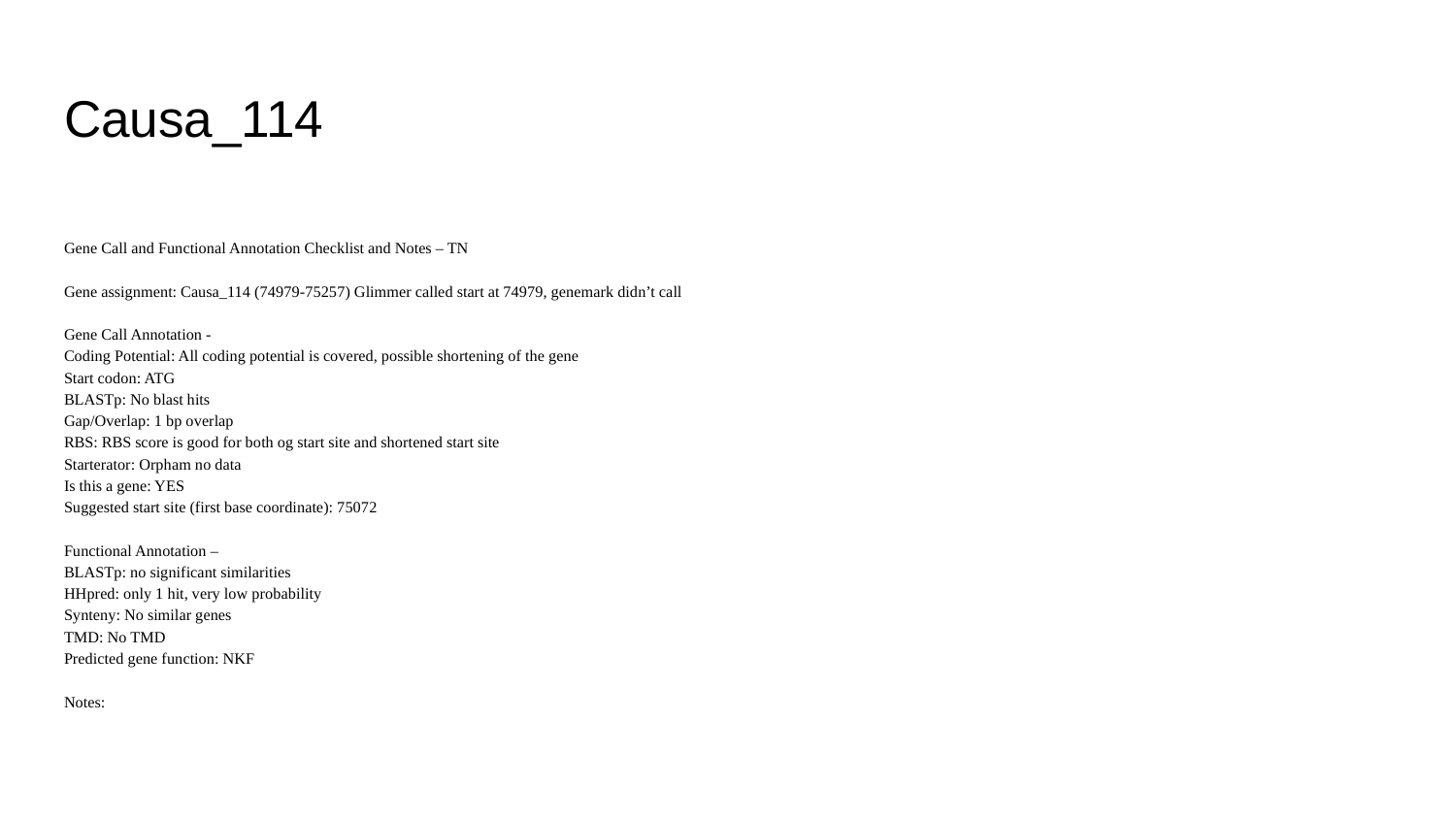

# Causa_114

Gene Call and Functional Annotation Checklist and Notes – TN

Gene assignment: Causa_114 (74979-75257) Glimmer called start at 74979, genemark didn’t call

Gene Call Annotation -
Coding Potential: All coding potential is covered, possible shortening of the gene
Start codon: ATG
BLASTp: No blast hits
Gap/Overlap: 1 bp overlap
RBS: RBS score is good for both og start site and shortened start site
Starterator: Orpham no data
Is this a gene: YES
Suggested start site (first base coordinate): 75072

Functional Annotation –
BLASTp: no significant similarities
HHpred: only 1 hit, very low probability
Synteny: No similar genes
TMD: No TMD
Predicted gene function: NKF

Notes: